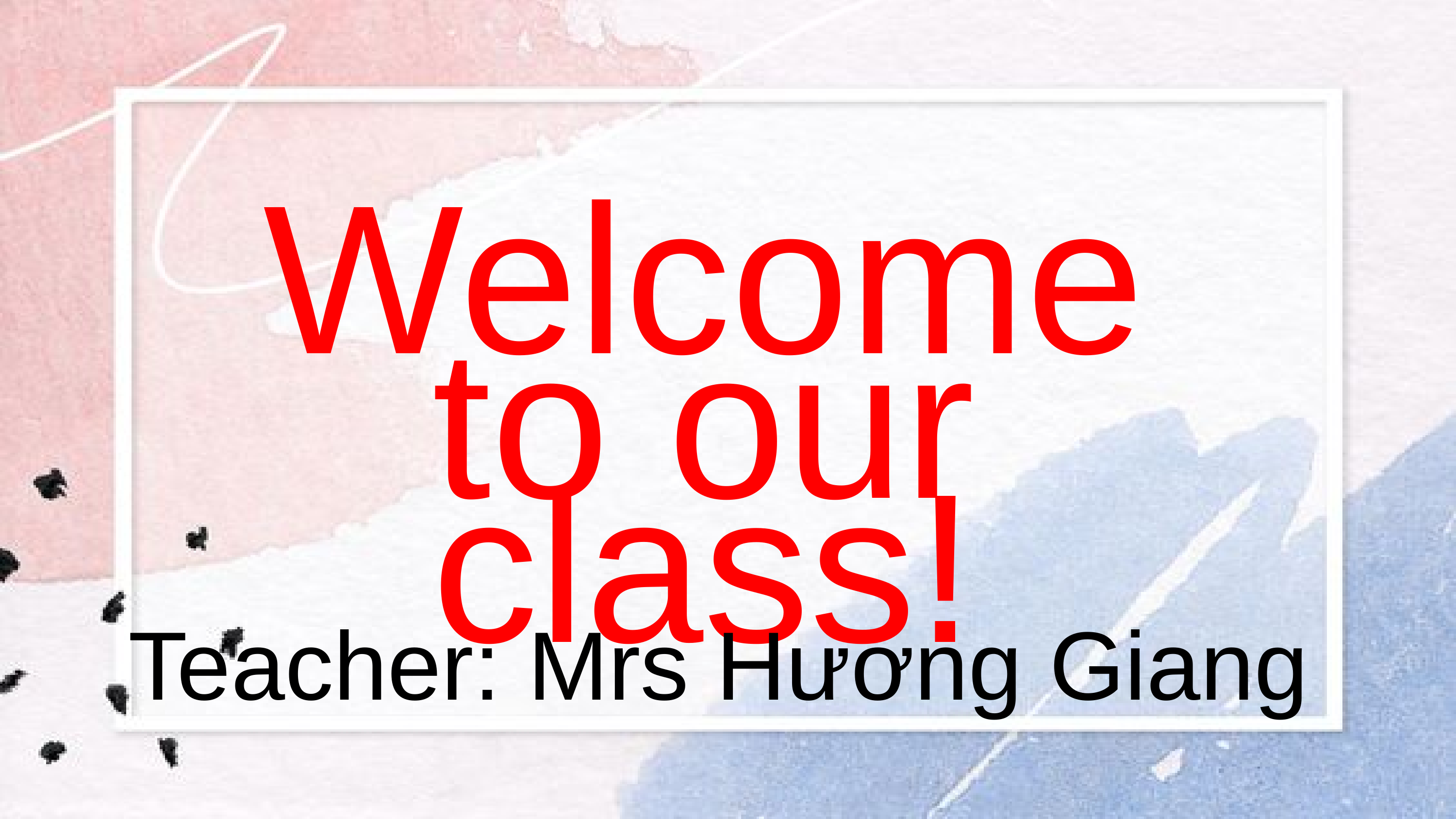

Welcome to our class!
Teacher: Mrs Hương Giang